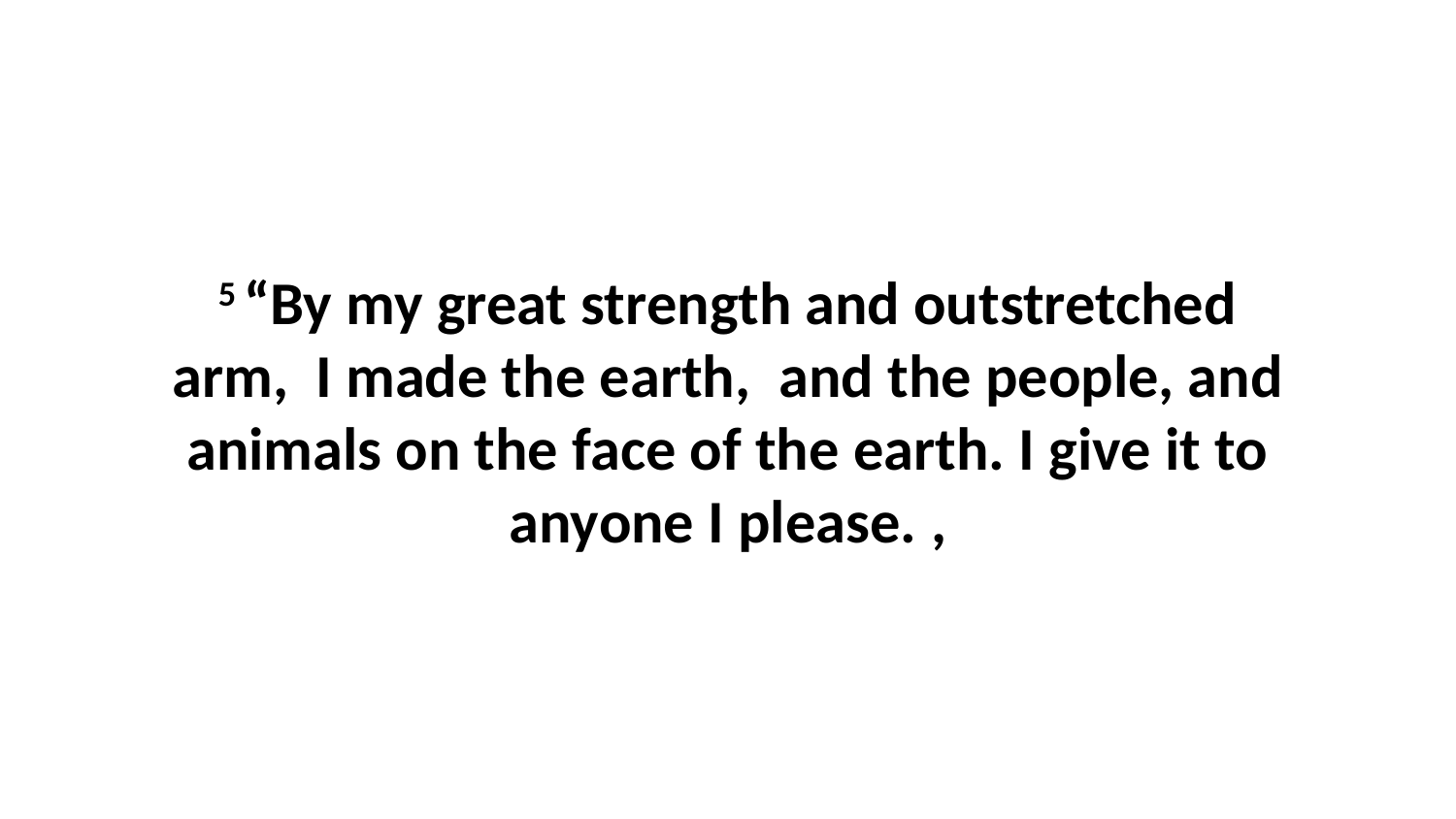

5 “By my great strength and outstretched arm,  I made the earth,  and the people, and animals on the face of the earth. I give it to anyone I please. ,